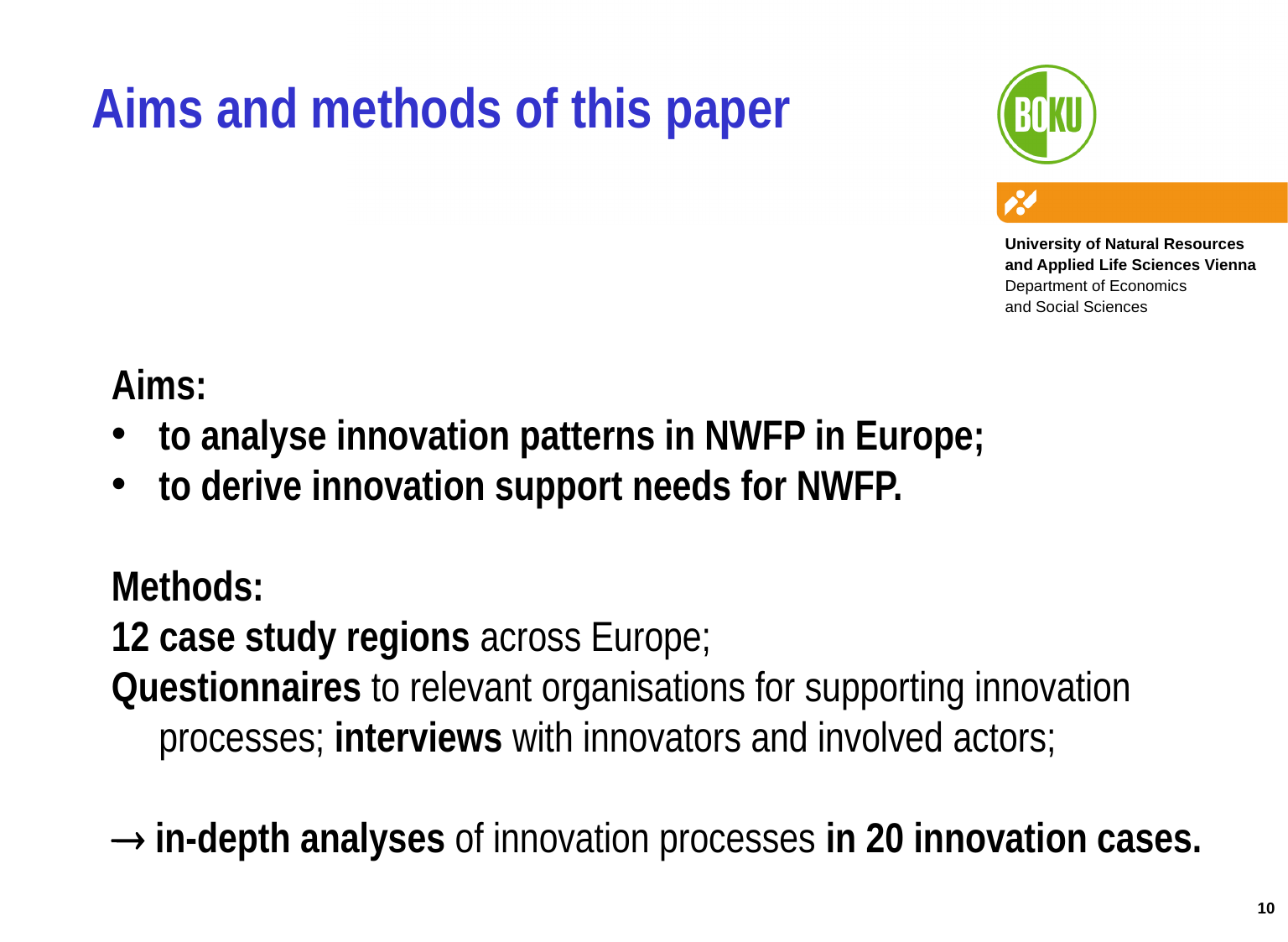

Aims and methods of this paper
Aims:
to analyse innovation patterns in NWFP in Europe;
to derive innovation support needs for NWFP.

Methods:
12 case study regions across Europe;
Questionnaires to relevant organisations for supporting innovation processes; interviews with innovators and involved actors;

→ in-depth analyses of innovation processes in 20 innovation cases.
10